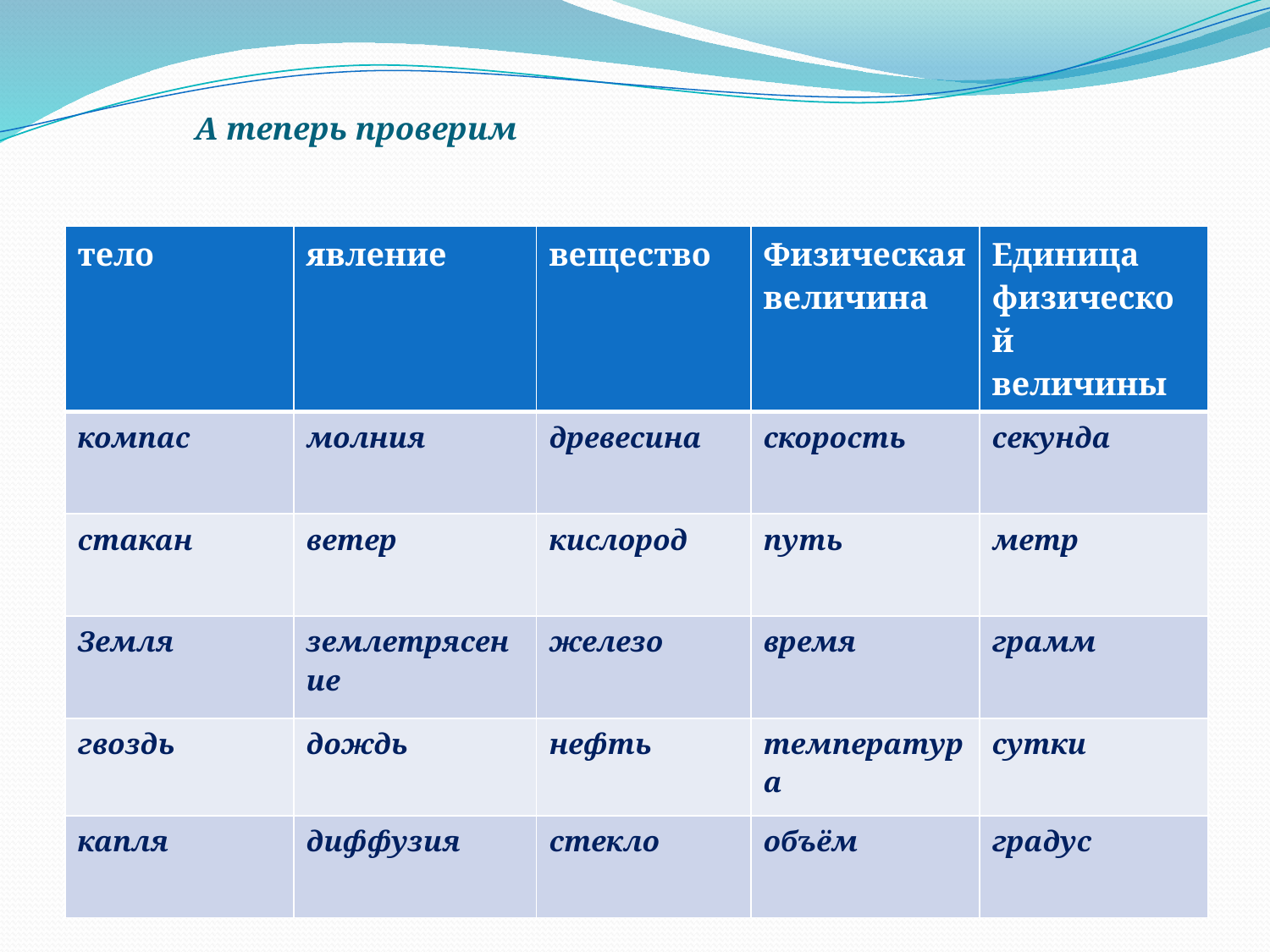

# А теперь проверим
| тело | явление | вещество | Физическая величина | Единица физической величины |
| --- | --- | --- | --- | --- |
| компас | молния | древесина | скорость | секунда |
| стакан | ветер | кислород | путь | метр |
| Земля | землетрясение | железо | время | грамм |
| гвоздь | дождь | нефть | температура | сутки |
| капля | диффузия | стекло | объём | градус |